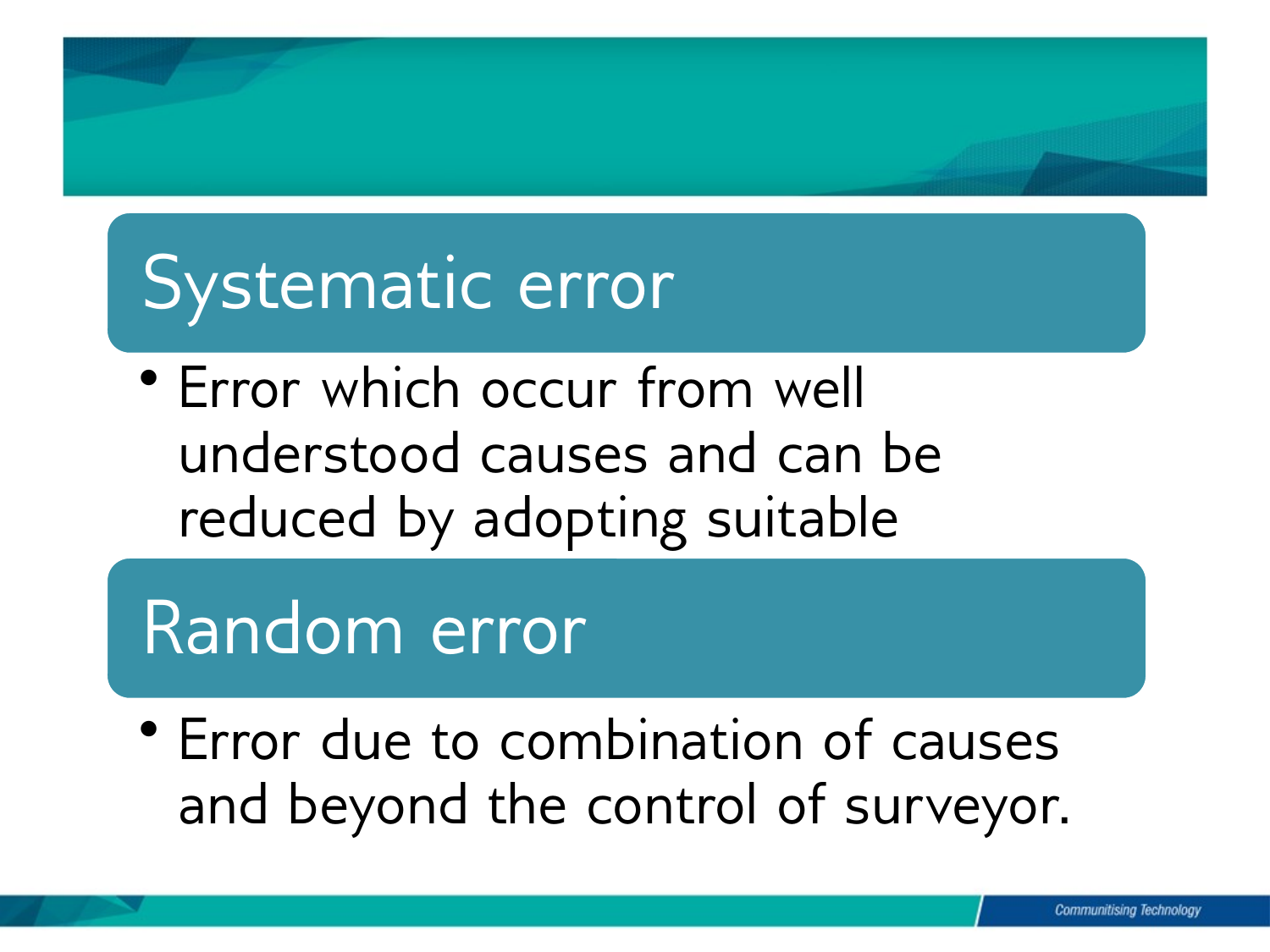

Systematic error
Error which occur from well understood causes and can be reduced by adopting suitable method.
Random error
Error due to combination of causes and beyond the control of surveyor.